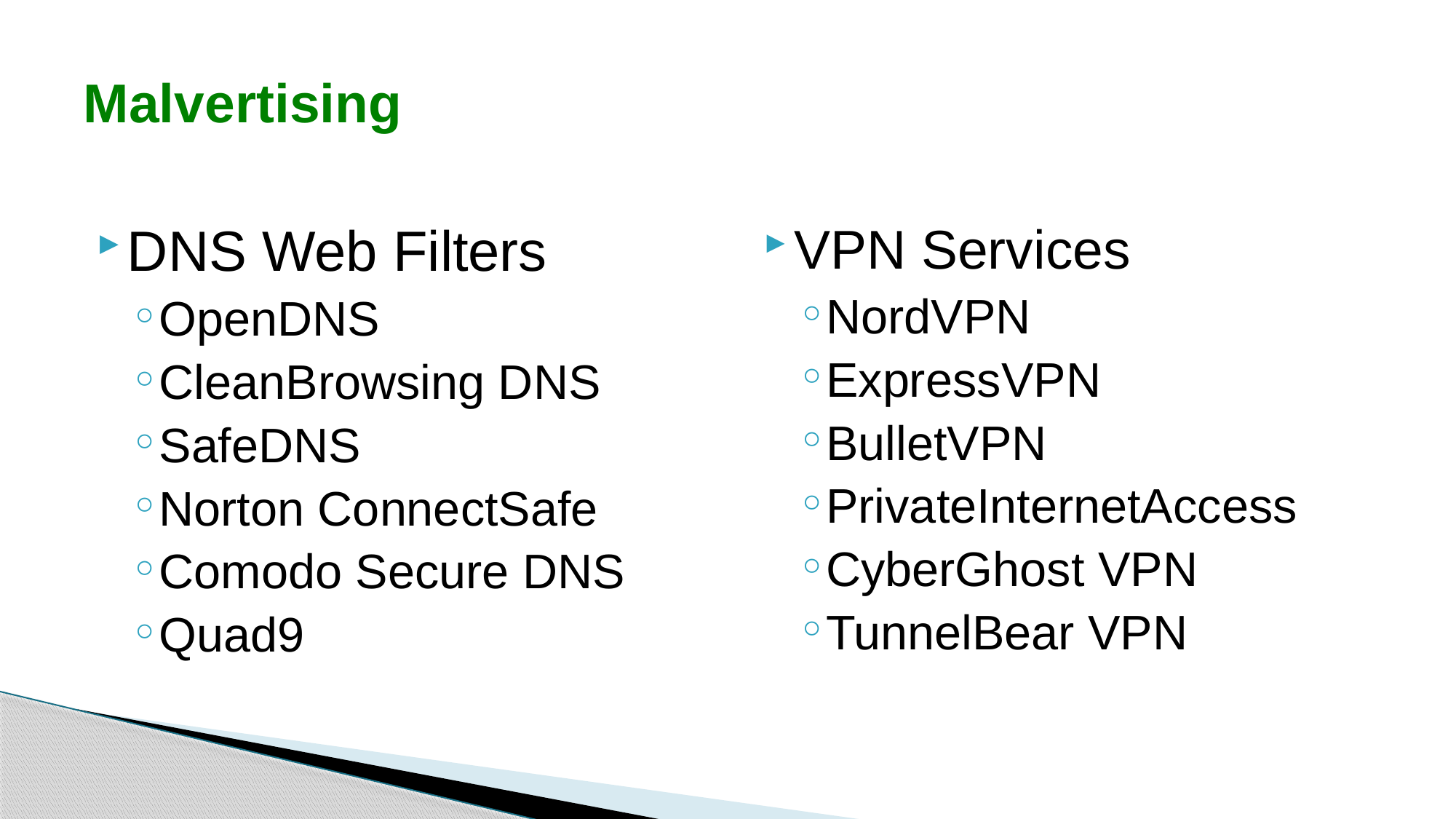

# Malvertising
DNS Web Filters
OpenDNS
CleanBrowsing DNS
SafeDNS
Norton ConnectSafe
Comodo Secure DNS
Quad9

VPN Services
NordVPN
ExpressVPN
BulletVPN
PrivateInternetAccess
CyberGhost VPN
TunnelBear VPN